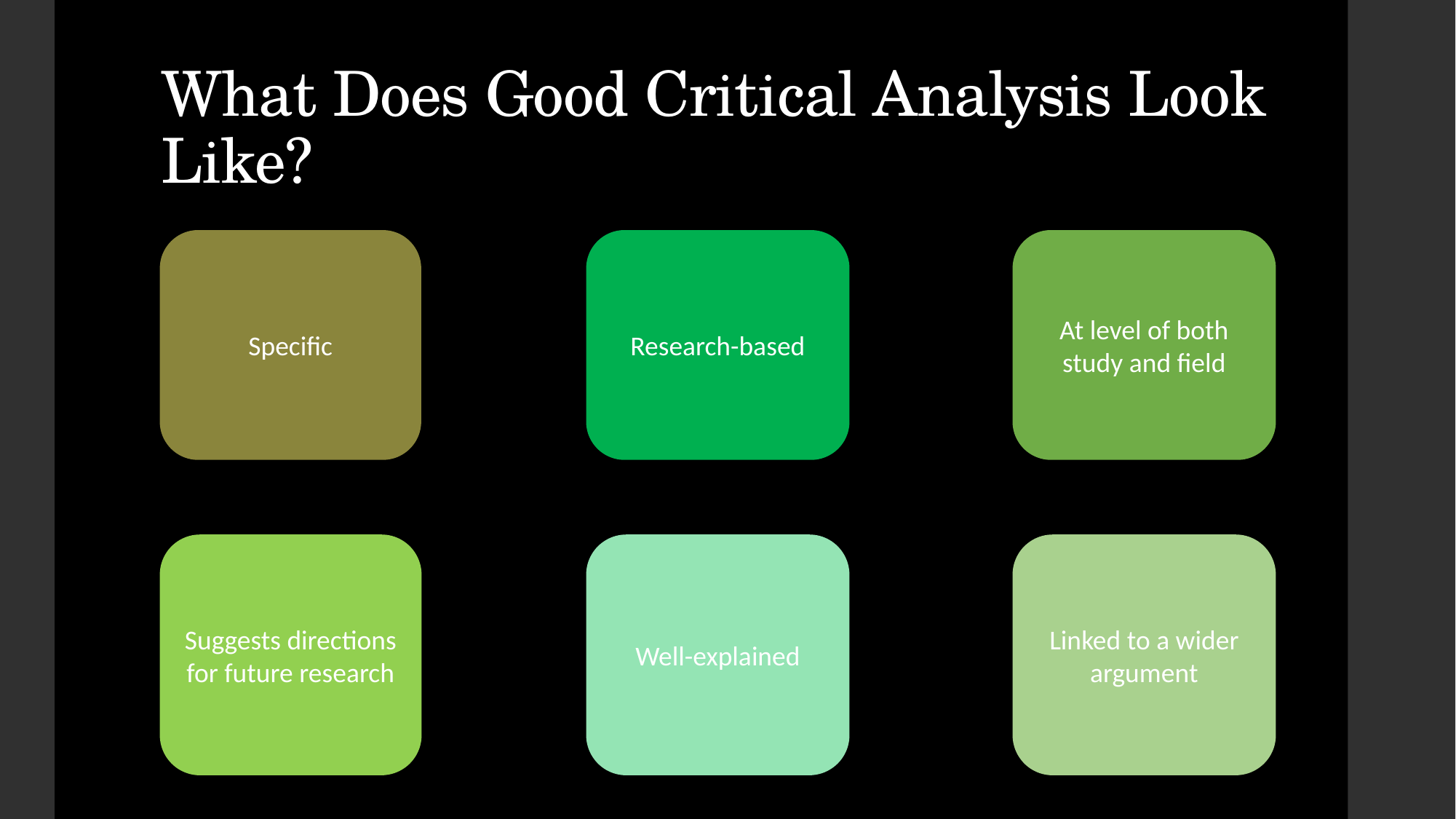

What Does Good Critical Analysis Look Like?

Specific
At level of both study and field
Research-based
Suggests directions for future research
Well-explained
Linked to a wider argument